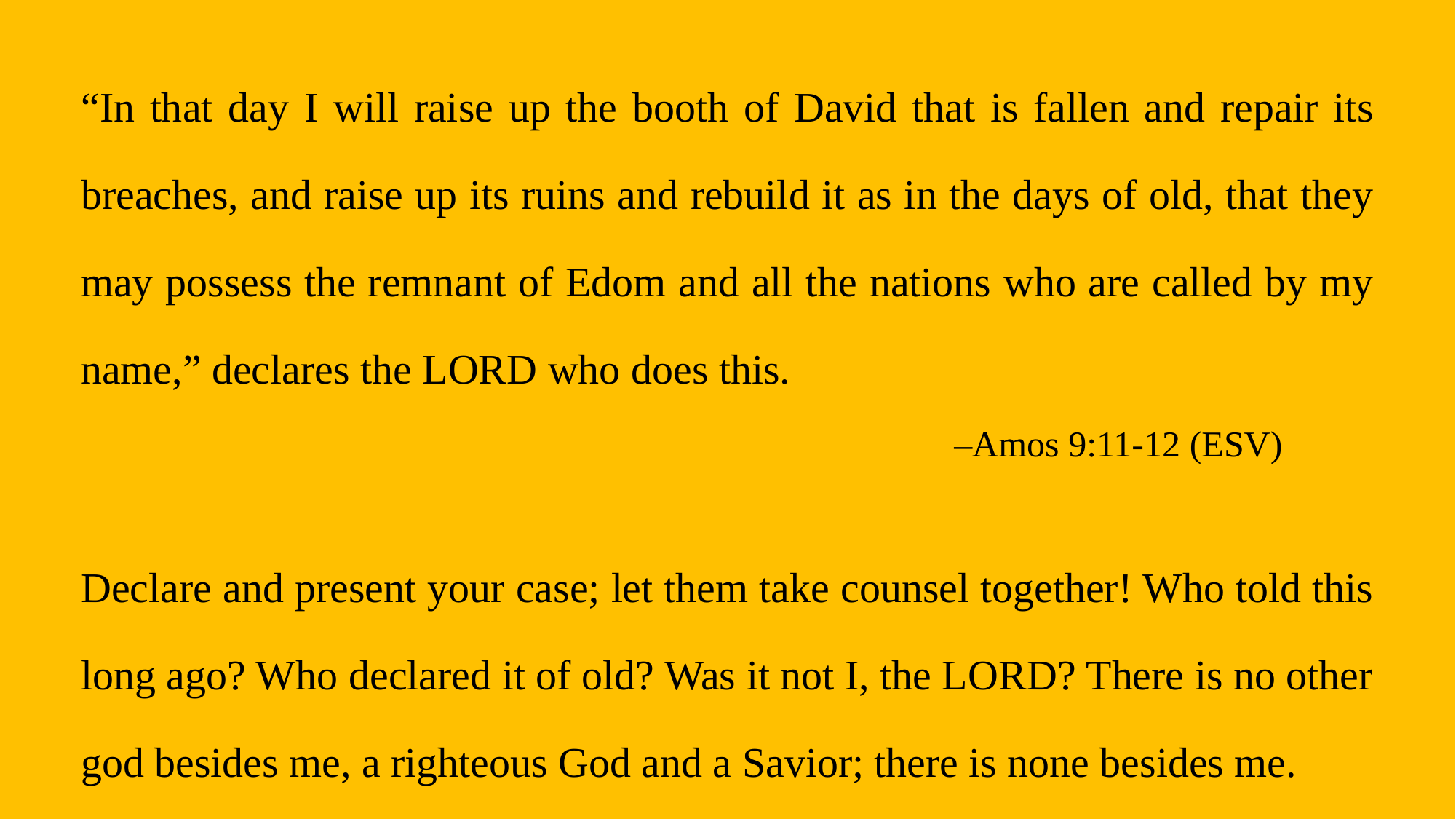

“In that day I will raise up the booth of David that is fallen and repair its breaches, and raise up its ruins and rebuild it as in the days of old, that they may possess the remnant of Edom and all the nations who are called by my name,” declares the LORD who does this.
								–Amos 9:11-12 (ESV)

Declare and present your case; let them take counsel together! Who told this long ago? Who declared it of old? Was it not I, the LORD? There is no other god besides me, a righteous God and a Savior; there is none besides me.
								–Isaiah 45:21 (ESV)